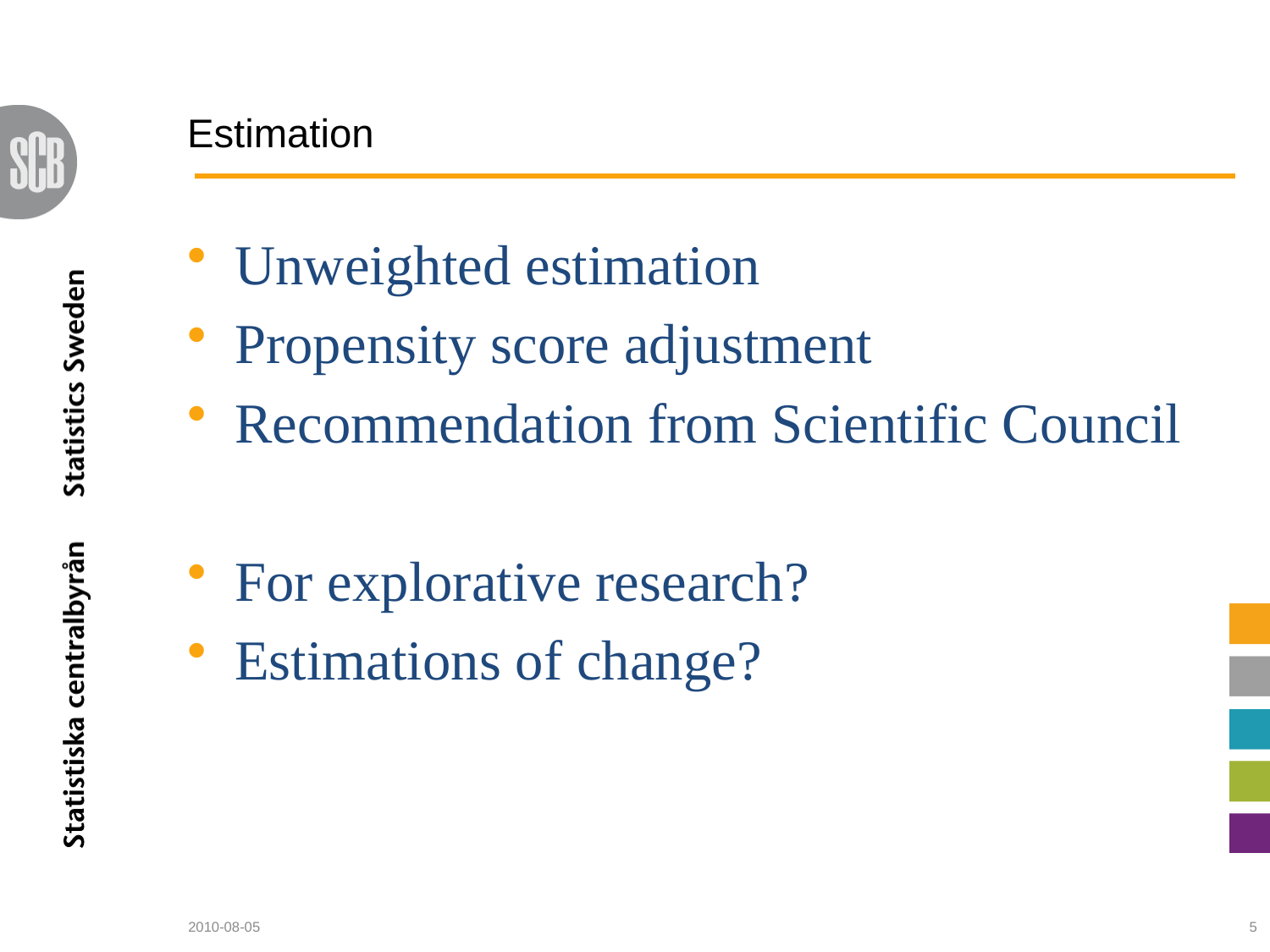

# Estimation
Unweighted estimation
Propensity score adjustment
Recommendation from Scientific Council

For explorative research?
Estimations of change?

2010-08-05
5